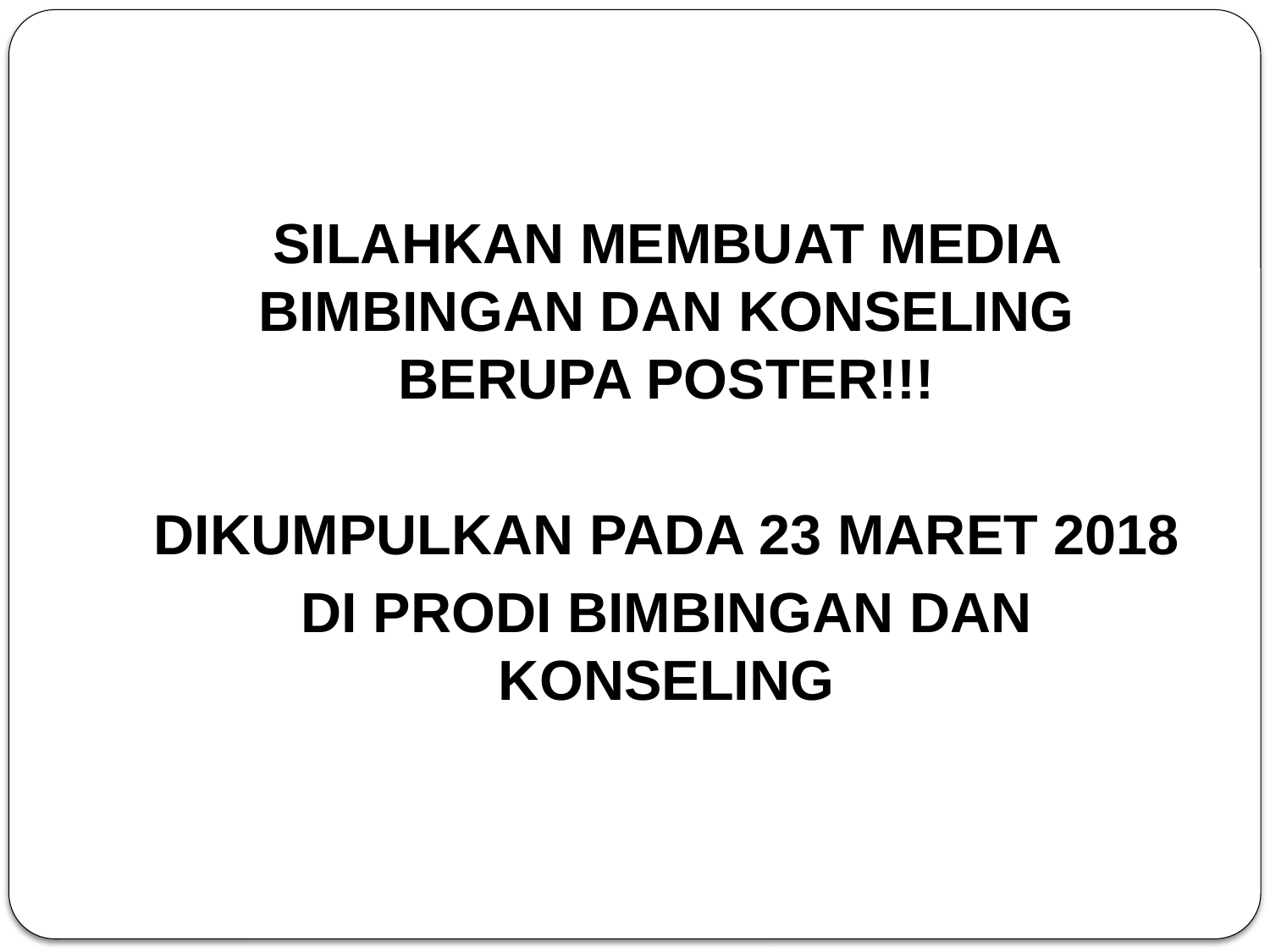

#
SILAHKAN MEMBUAT MEDIA BIMBINGAN DAN KONSELING BERUPA POSTER!!!

DIKUMPULKAN PADA 23 MARET 2018
DI PRODI BIMBINGAN DAN KONSELING